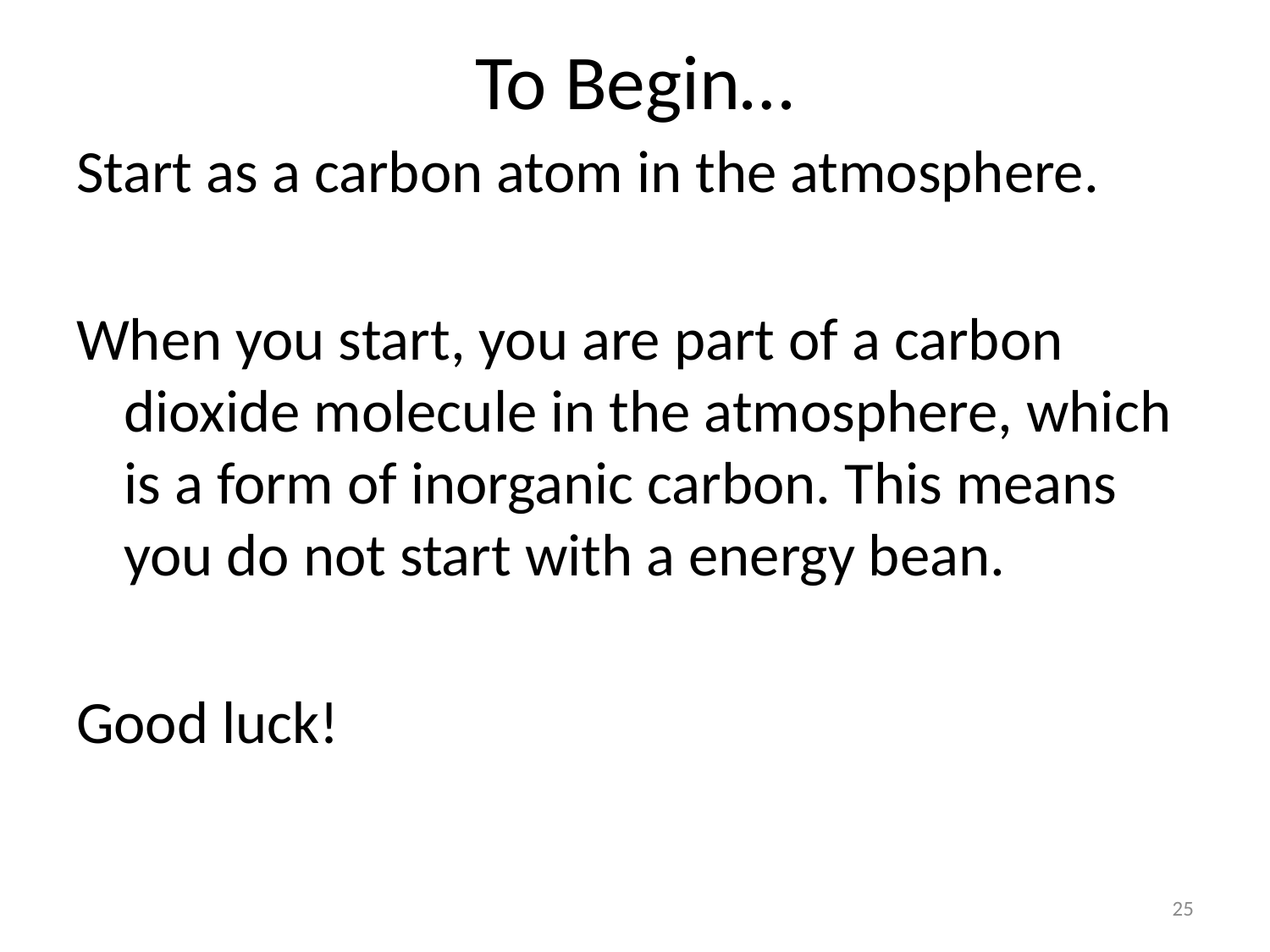

# To Begin…
Start as a carbon atom in the atmosphere.

When you start, you are part of a carbon dioxide molecule in the atmosphere, which is a form of inorganic carbon. This means you do not start with a energy bean.

Good luck!
25